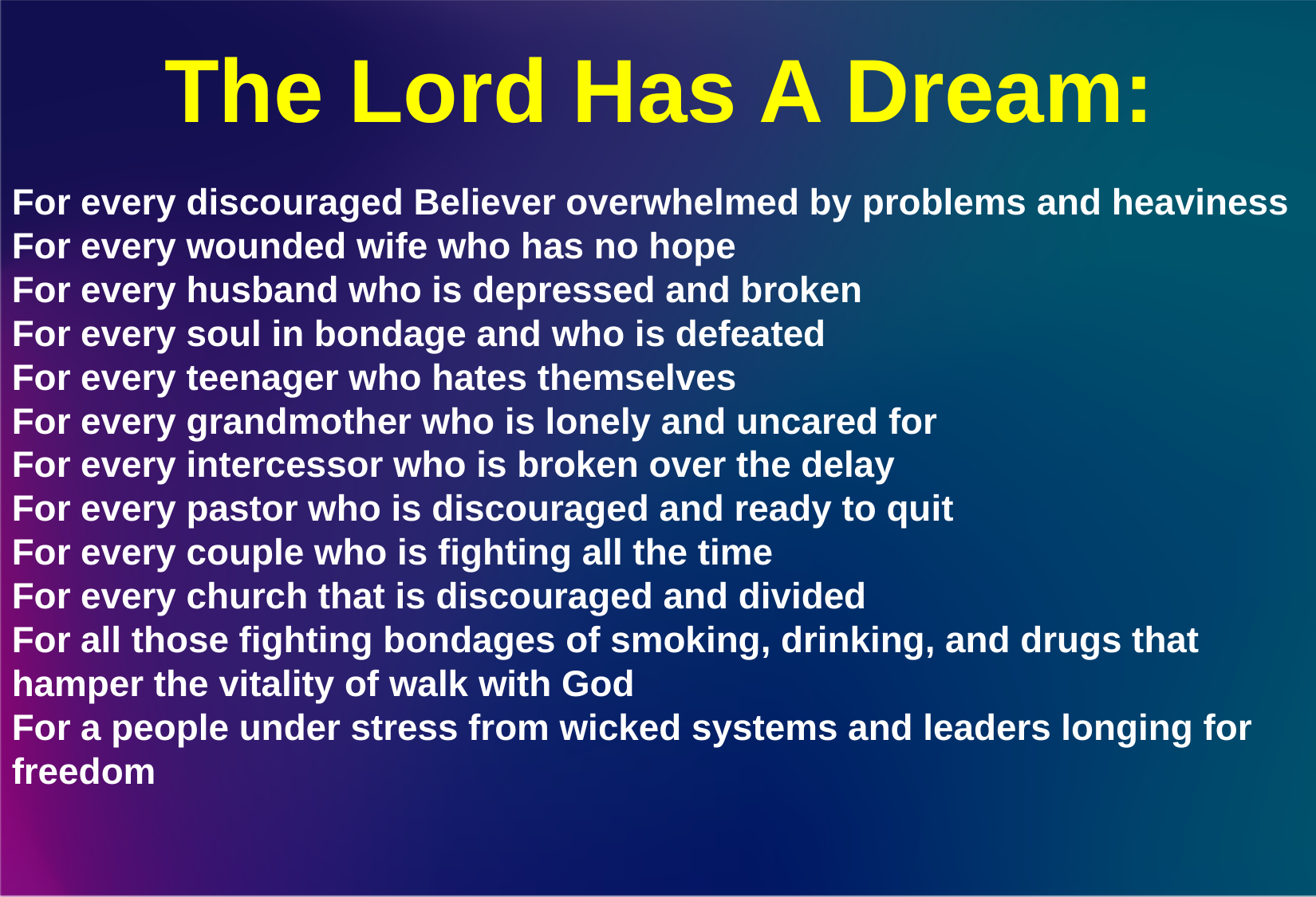

The Lord Has A Dream:
For every discouraged Believer overwhelmed by problems and heaviness
For every wounded wife who has no hope
For every husband who is depressed and broken
For every soul in bondage and who is defeated
For every teenager who hates themselves
For every grandmother who is lonely and uncared for
For every intercessor who is broken over the delay
For every pastor who is discouraged and ready to quit
For every couple who is fighting all the time
For every church that is discouraged and divided
For all those fighting bondages of smoking, drinking, and drugs that hamper the vitality of walk with God
For a people under stress from wicked systems and leaders longing for freedom